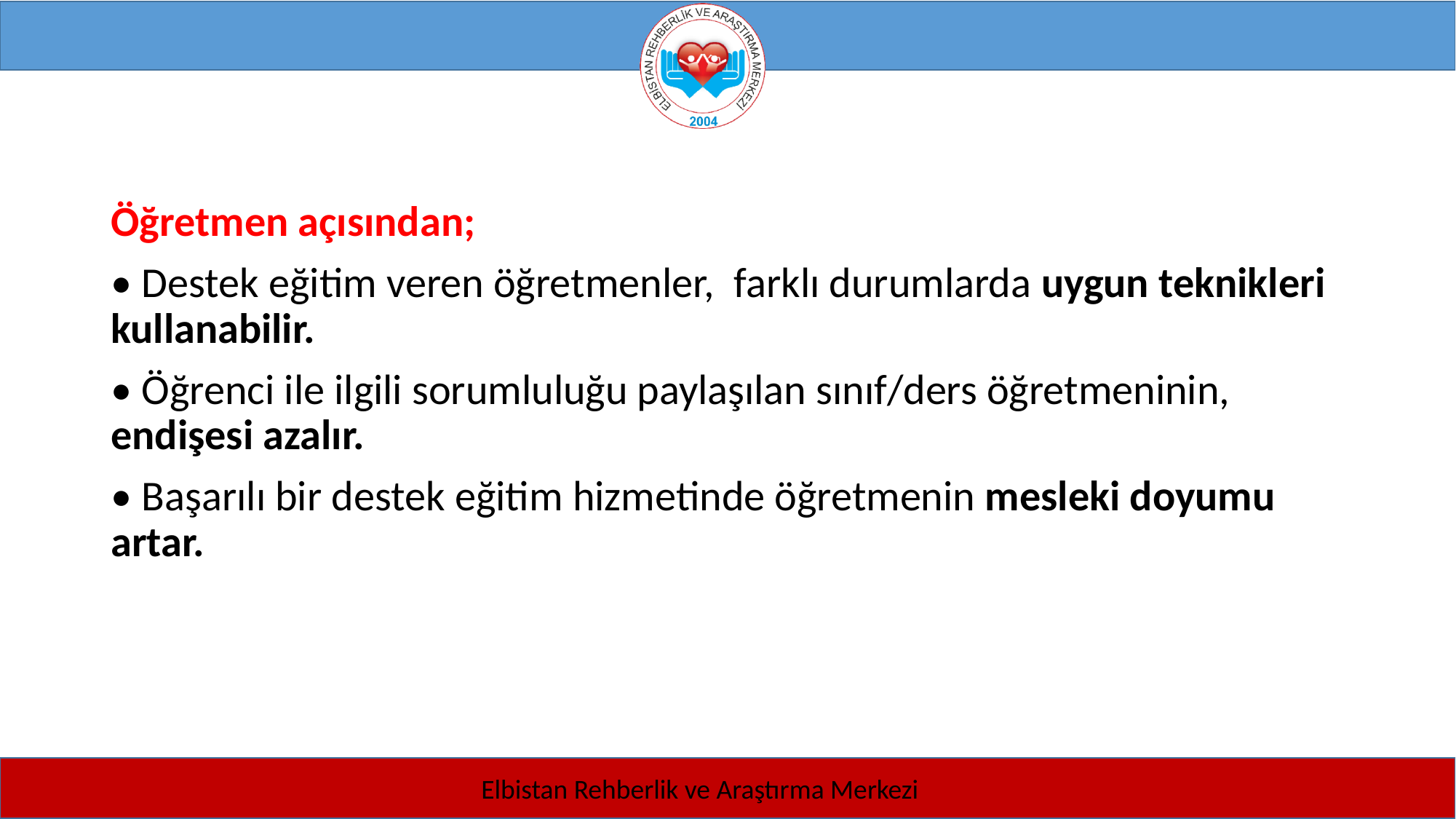

Öğretmen açısından;
• Destek eğitim veren öğretmenler,  farklı durumlarda uygun teknikleri kullanabilir.
• Öğrenci ile ilgili sorumluluğu paylaşılan sınıf/ders öğretmeninin, endişesi azalır.
• Başarılı bir destek eğitim hizmetinde öğretmenin mesleki doyumu artar.